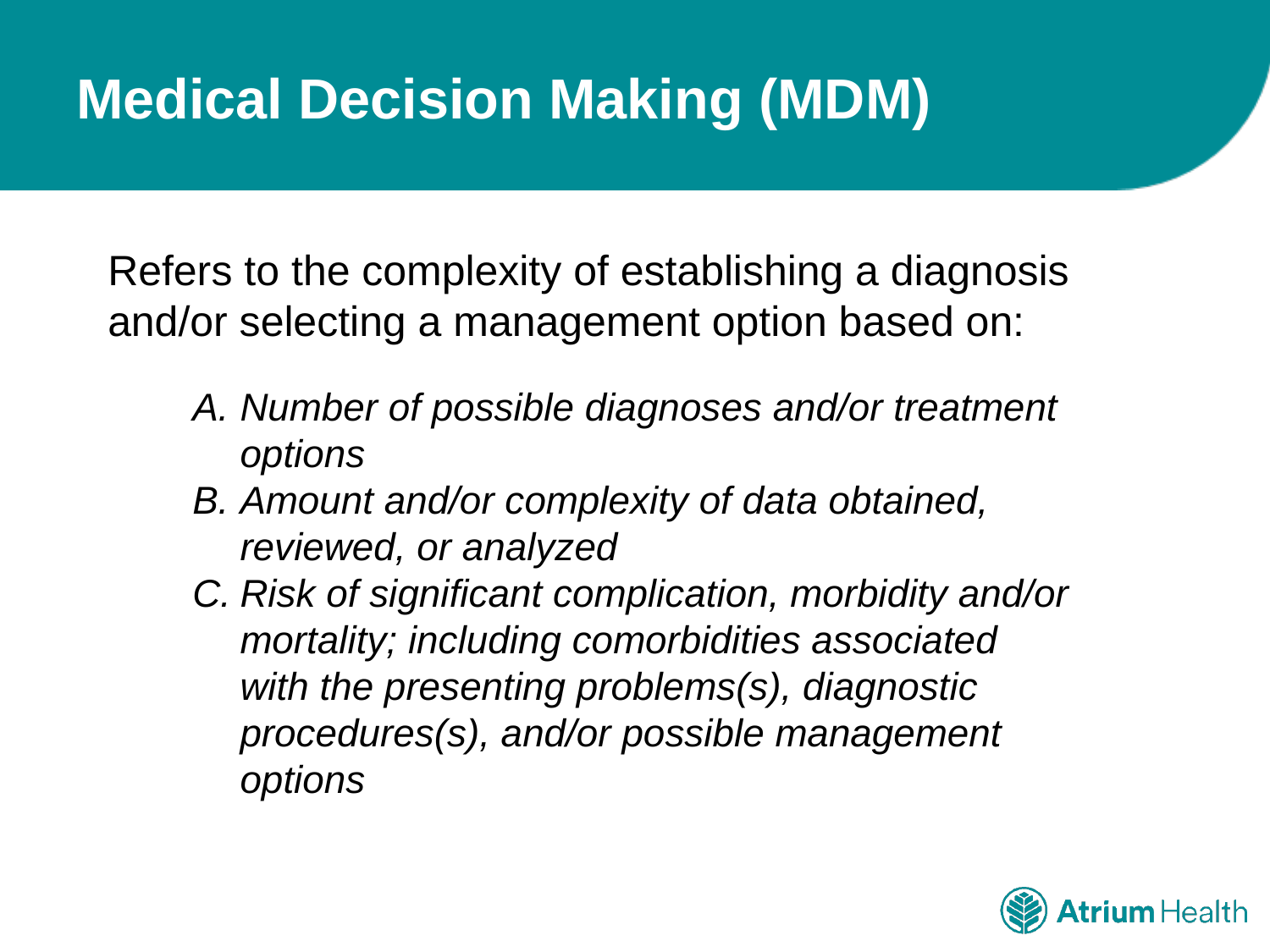

Medical Decision Making (MDM)
Refers to the complexity of establishing a diagnosis and/or selecting a management option based on:
Number of possible diagnoses and/or treatment options
Amount and/or complexity of data obtained, reviewed, or analyzed
Risk of significant complication, morbidity and/or mortality; including comorbidities associated with the presenting problems(s), diagnostic procedures(s), and/or possible management options